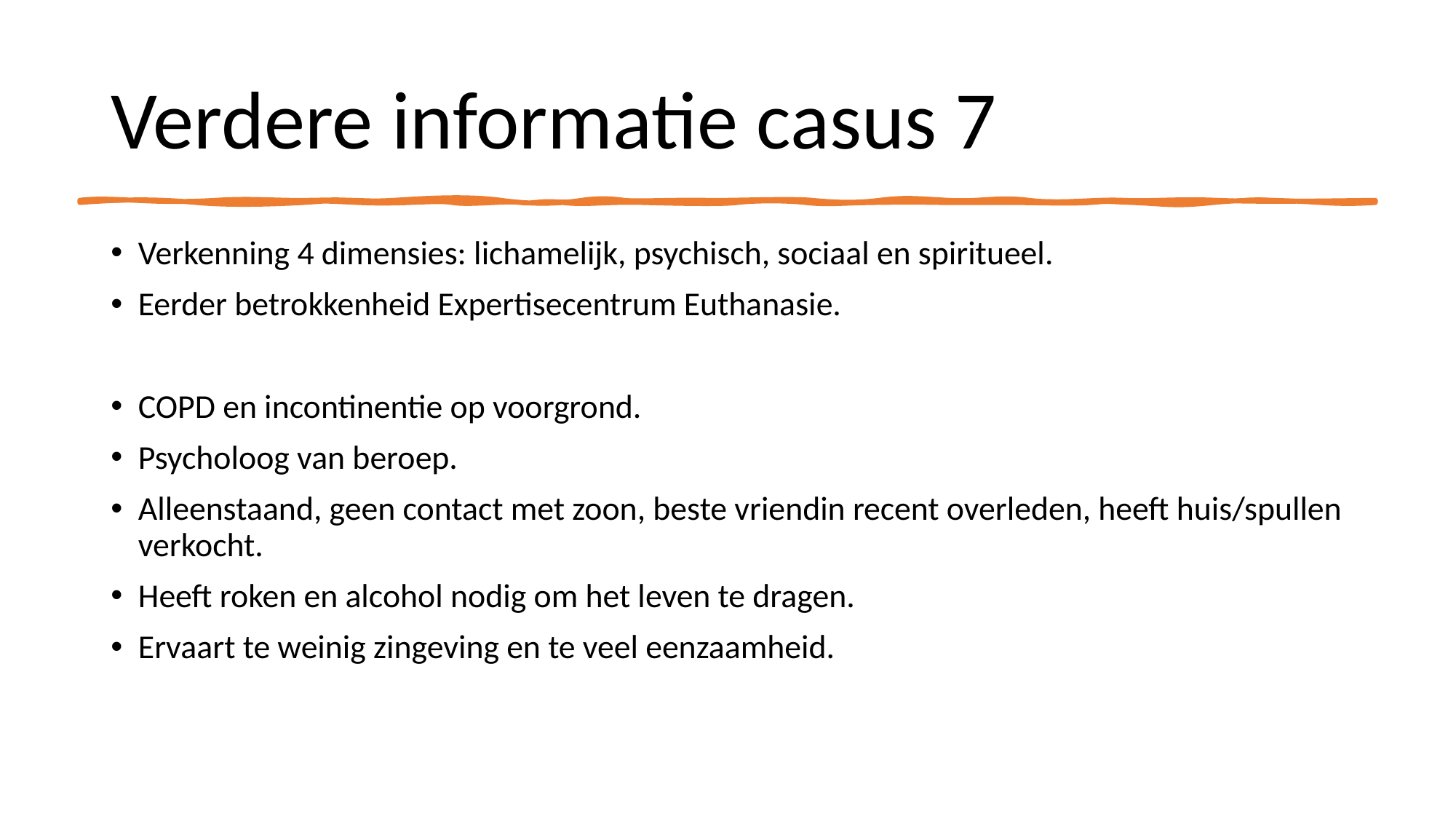

# Verdere informatie casus 7

Verkenning 4 dimensies: lichamelijk, psychisch, sociaal en spiritueel.
Eerder betrokkenheid Expertisecentrum Euthanasie.

COPD en incontinentie op voorgrond.
Psycholoog van beroep.
Alleenstaand, geen contact met zoon, beste vriendin recent overleden, heeft huis/spullen verkocht.
Heeft roken en alcohol nodig om het leven te dragen.
Ervaart te weinig zingeving en te veel eenzaamheid.